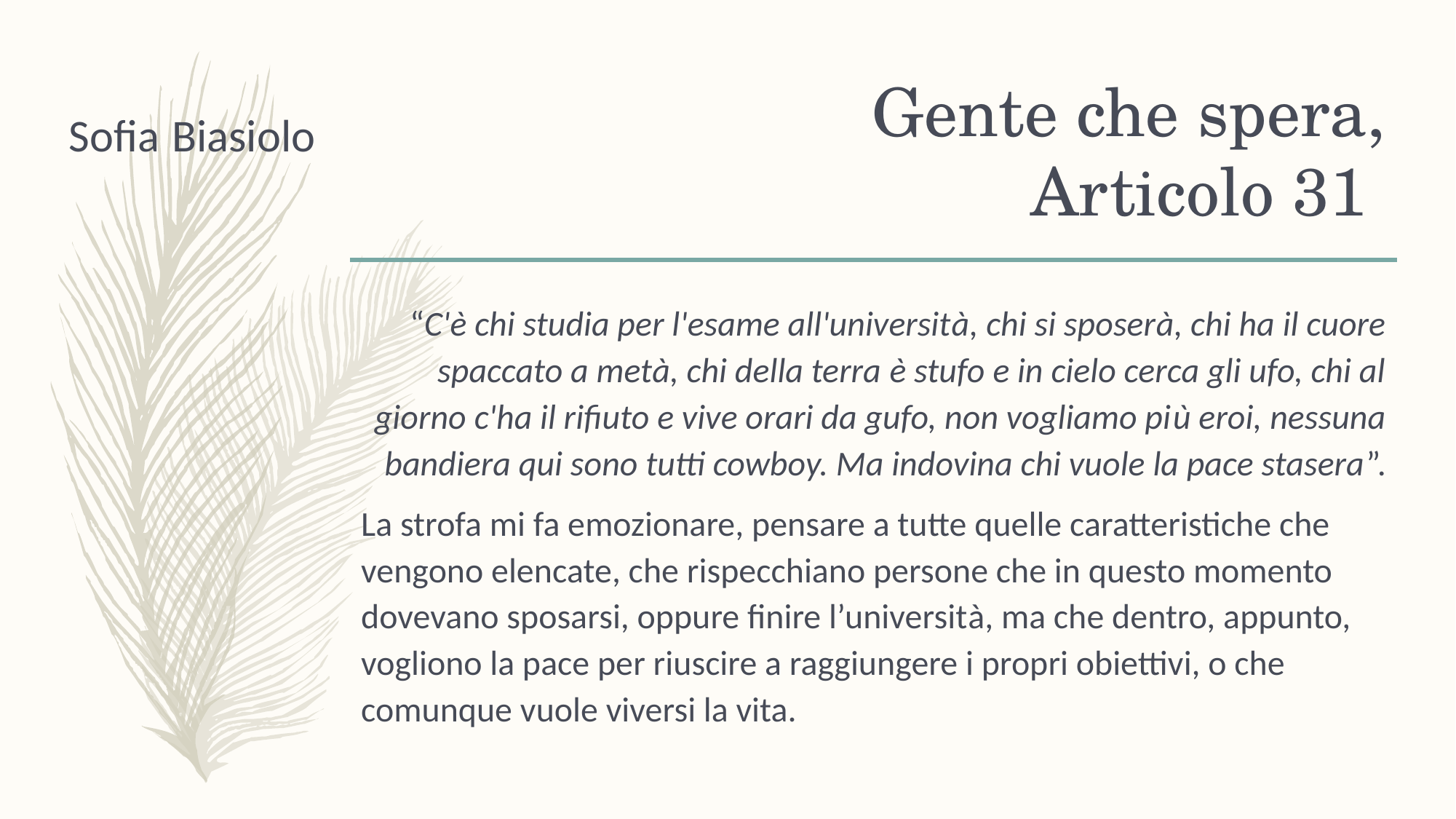

# Gente che spera, Articolo 31
Sofia Biasiolo
“C'è chi studia per l'esame all'università, chi si sposerà, chi ha il cuore spaccato a metà, chi della terra è stufo e in cielo cerca gli ufo, chi al giorno c'ha il rifiuto e vive orari da gufo, non vogliamo più eroi, nessuna bandiera qui sono tutti cowboy. Ma indovina chi vuole la pace stasera”.
La strofa mi fa emozionare, pensare a tutte quelle caratteristiche che vengono elencate, che rispecchiano persone che in questo momento dovevano sposarsi, oppure finire l’università, ma che dentro, appunto, vogliono la pace per riuscire a raggiungere i propri obiettivi, o che comunque vuole viversi la vita.